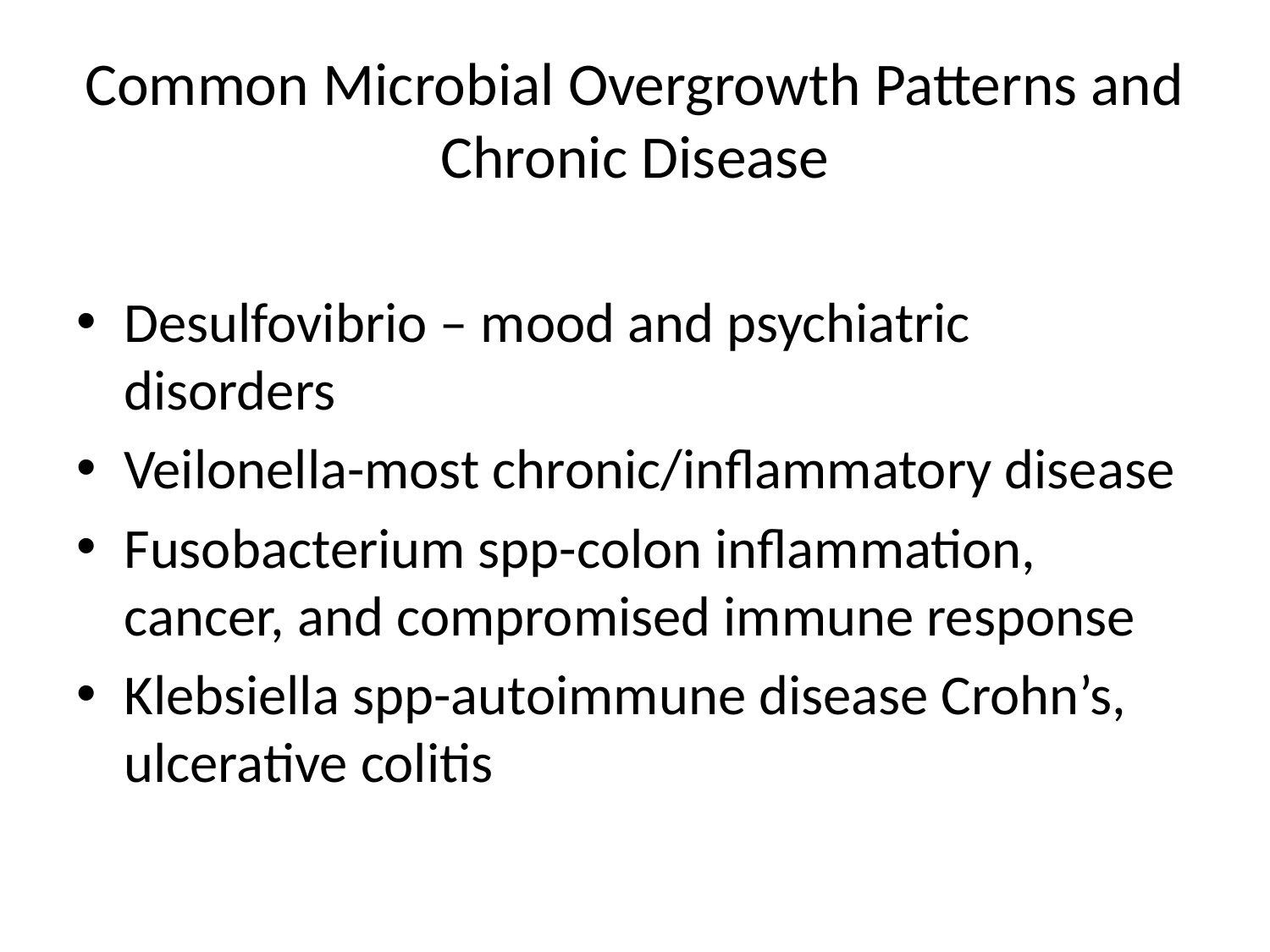

# Common Microbial Overgrowth Patterns and Chronic Disease
Desulfovibrio – mood and psychiatric disorders
Veilonella-most chronic/inflammatory disease
Fusobacterium spp-colon inflammation, cancer, and compromised immune response
Klebsiella spp-autoimmune disease Crohn’s, ulcerative colitis